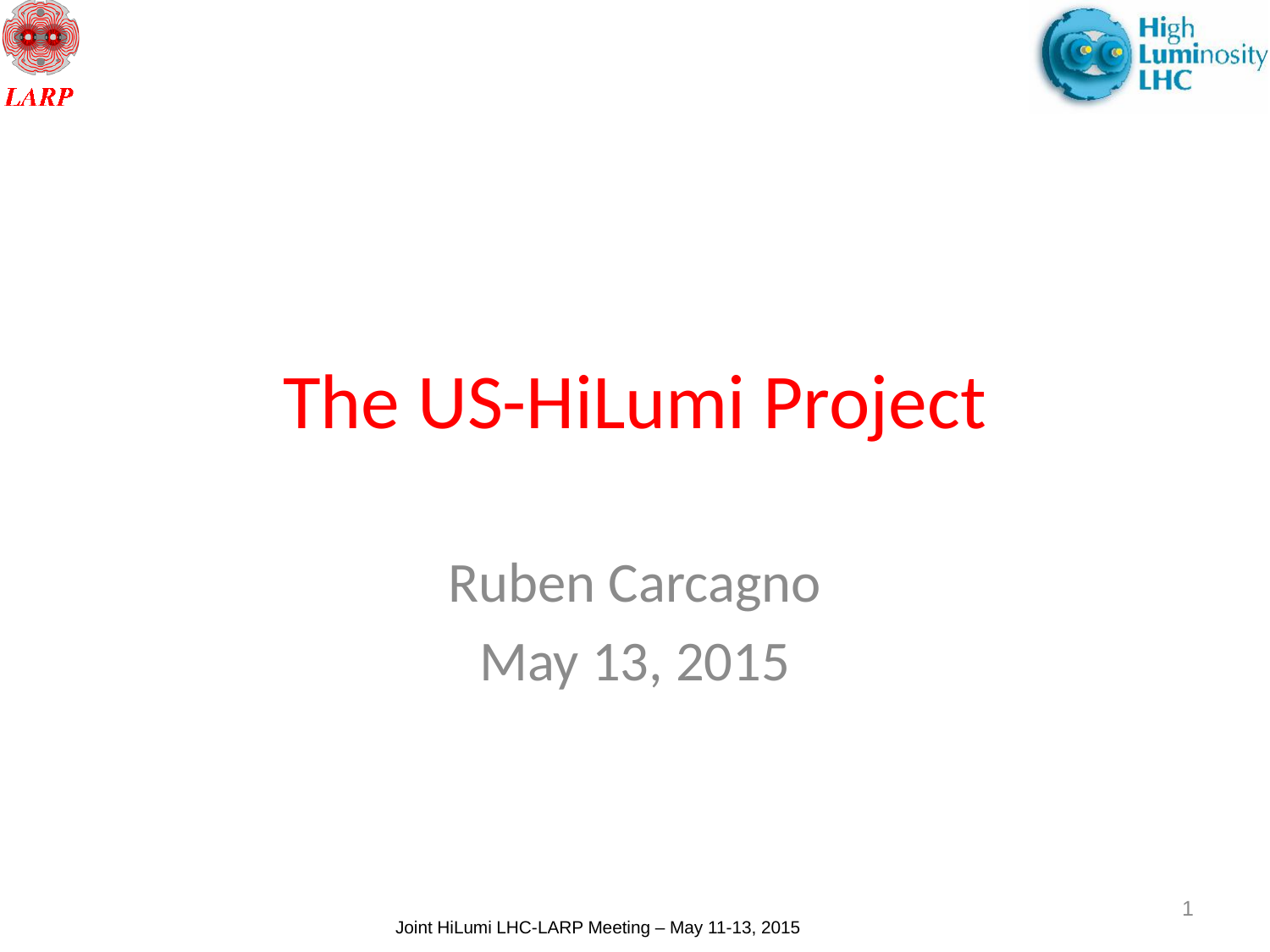

# The US-HiLumi Project
Ruben Carcagno
May 13, 2015
1